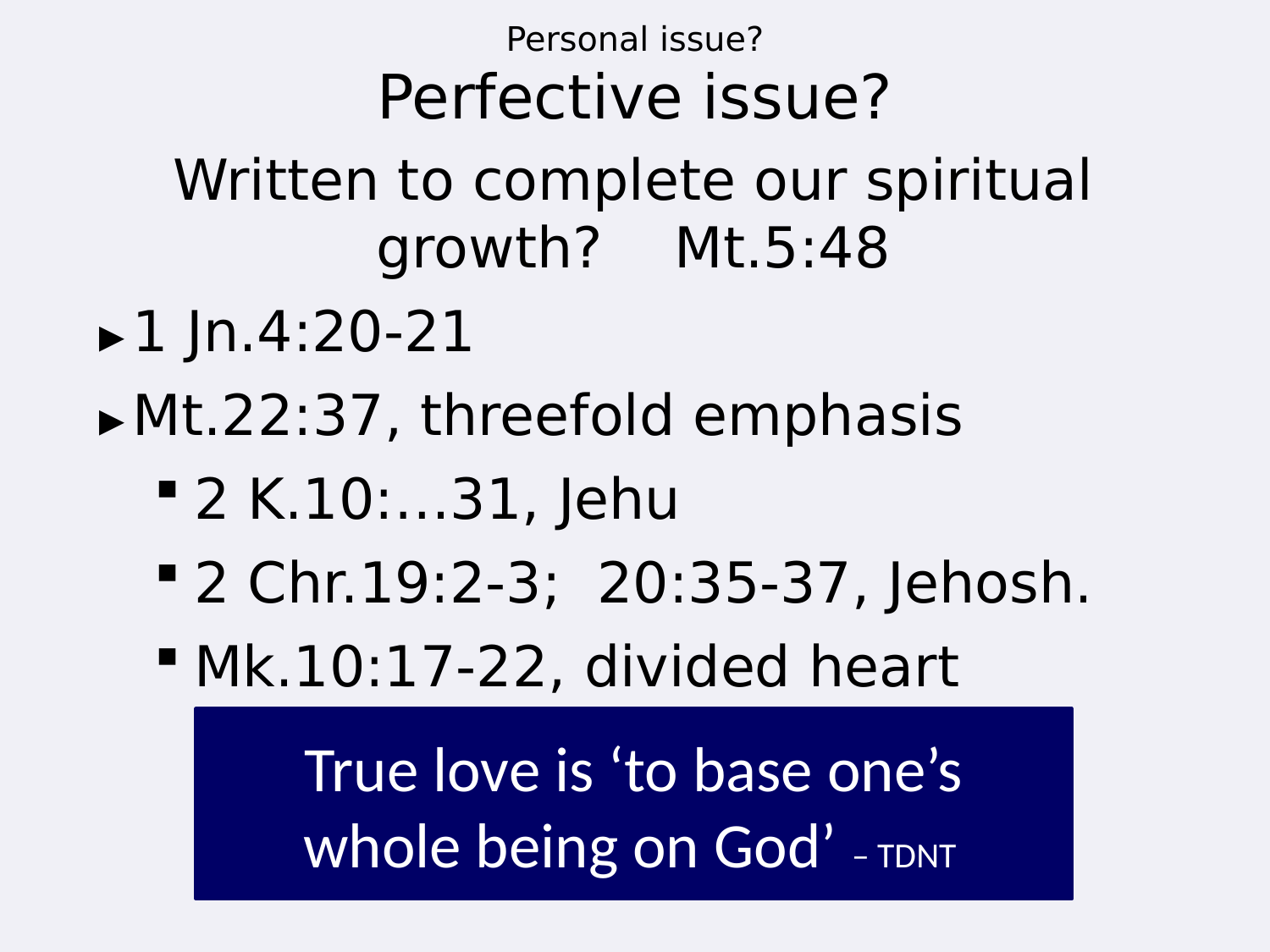

# Personal issue? Perfective issue?
Written to complete our spiritual growth?    Mt.5:48
►1 Jn.4:20-21
►Mt.22:37, threefold emphasis
2 K.10:…31, Jehu
2 Chr.19:2-3;  20:35-37, Jehosh.
Mk.10:17-22, divided heart

True love is ‘to base one’s
whole being on God’ – TDNT